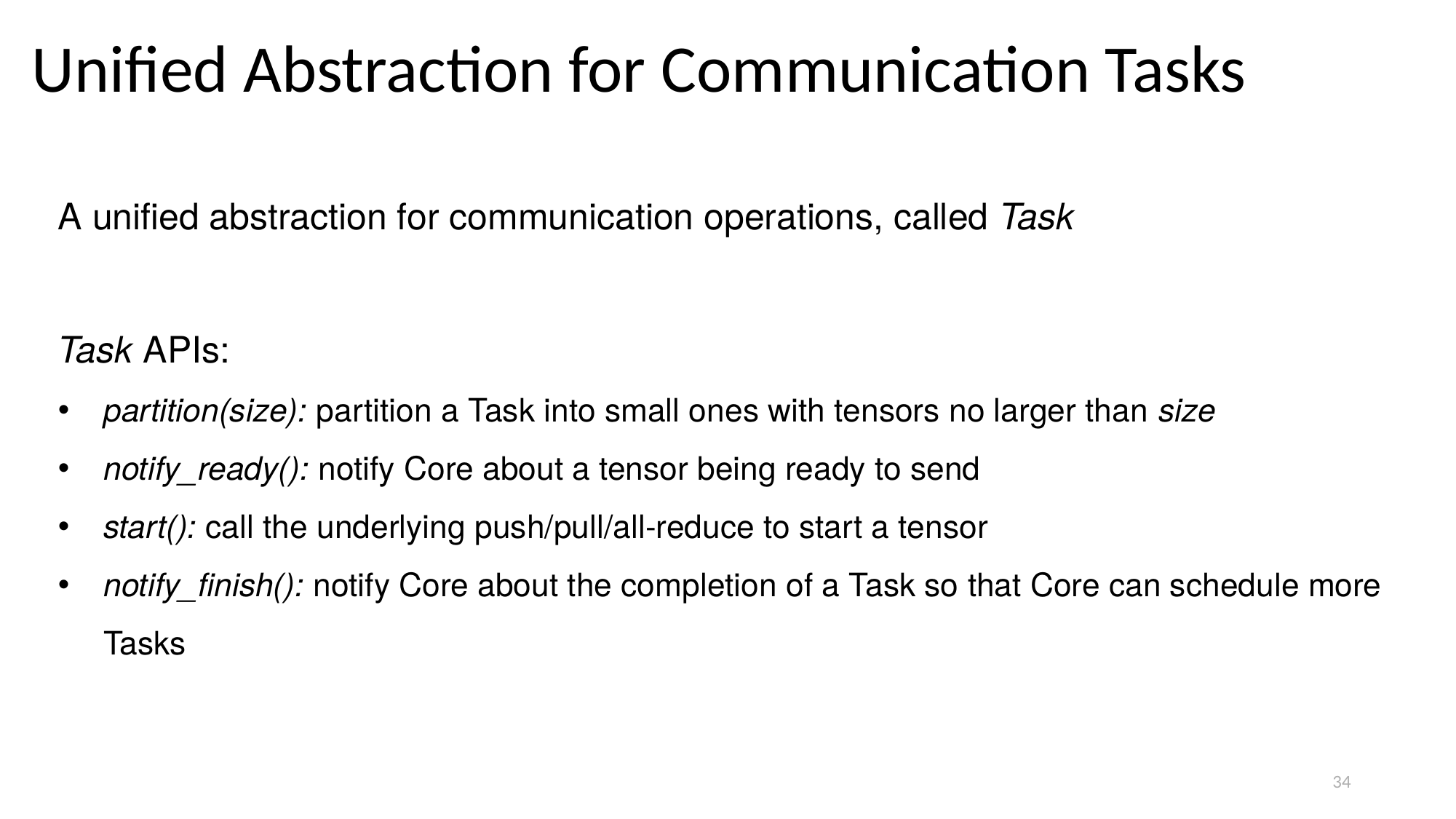

Unified Abstraction for Communication Tasks
A unified abstraction for communication operations, called Task
Task APIs:
partition(size): partition a Task into small ones with tensors no larger than size
notify_ready(): notify Core about a tensor being ready to send
start(): call the underlying push/pull/all-reduce to start a tensor
notify_finish(): notify Core about the completion of a Task so that Core can schedule more Tasks
34